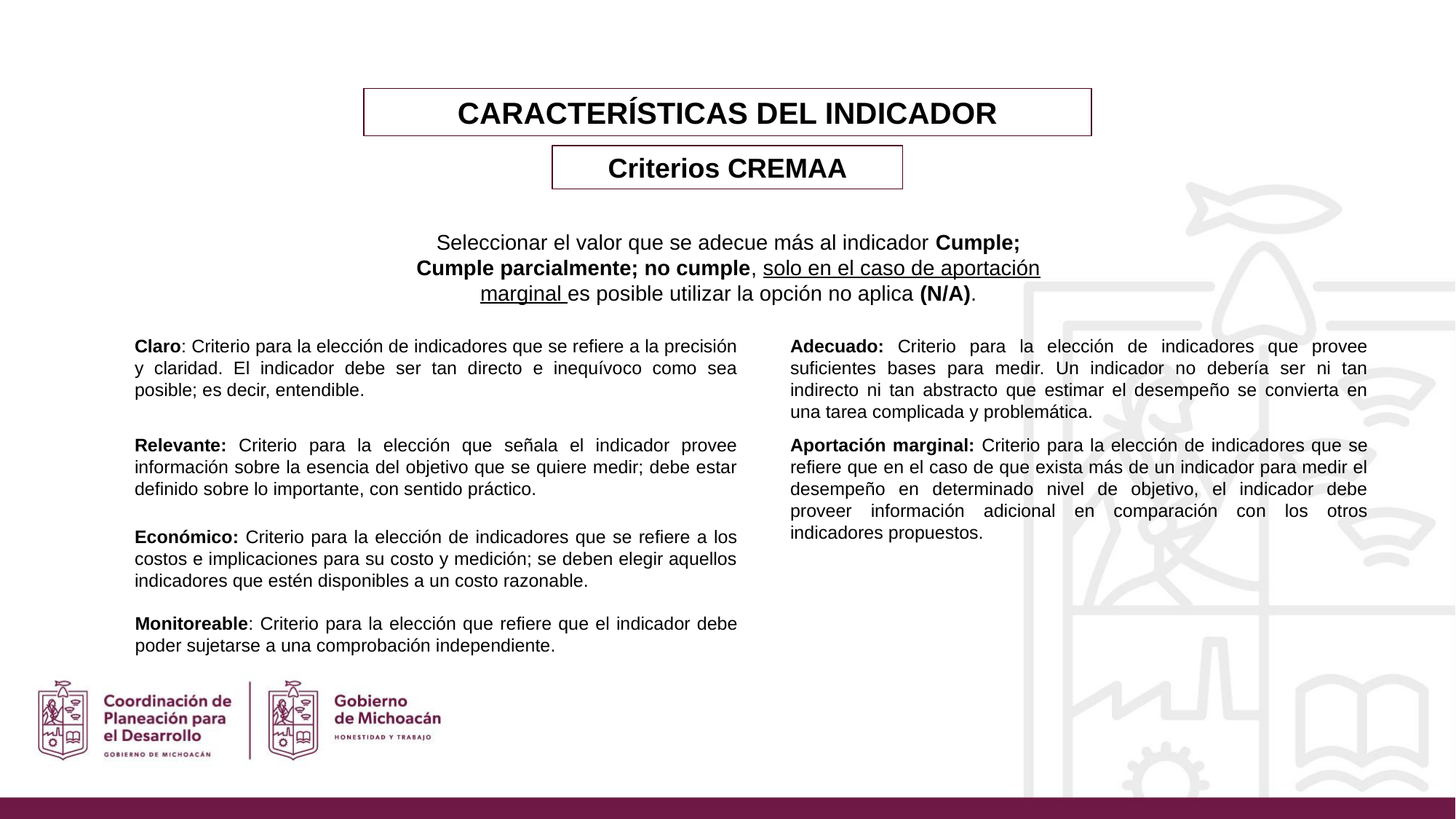

CARACTERÍSTICAS DEL INDICADOR
Criterios CREMAA
Seleccionar el valor que se adecue más al indicador Cumple; Cumple parcialmente; no cumple, solo en el caso de aportación marginal es posible utilizar la opción no aplica (N/A).
Claro: Criterio para la elección de indicadores que se refiere a la precisión y claridad. El indicador debe ser tan directo e inequívoco como sea posible; es decir, entendible.
Adecuado: Criterio para la elección de indicadores que provee suficientes bases para medir. Un indicador no debería ser ni tan indirecto ni tan abstracto que estimar el desempeño se convierta en una tarea complicada y problemática.
Relevante: Criterio para la elección que señala el indicador provee información sobre la esencia del objetivo que se quiere medir; debe estar definido sobre lo importante, con sentido práctico.
Aportación marginal: Criterio para la elección de indicadores que se refiere que en el caso de que exista más de un indicador para medir el desempeño en determinado nivel de objetivo, el indicador debe proveer información adicional en comparación con los otros indicadores propuestos.
Económico: Criterio para la elección de indicadores que se refiere a los costos e implicaciones para su costo y medición; se deben elegir aquellos indicadores que estén disponibles a un costo razonable.
Monitoreable: Criterio para la elección que refiere que el indicador debe poder sujetarse a una comprobación independiente.